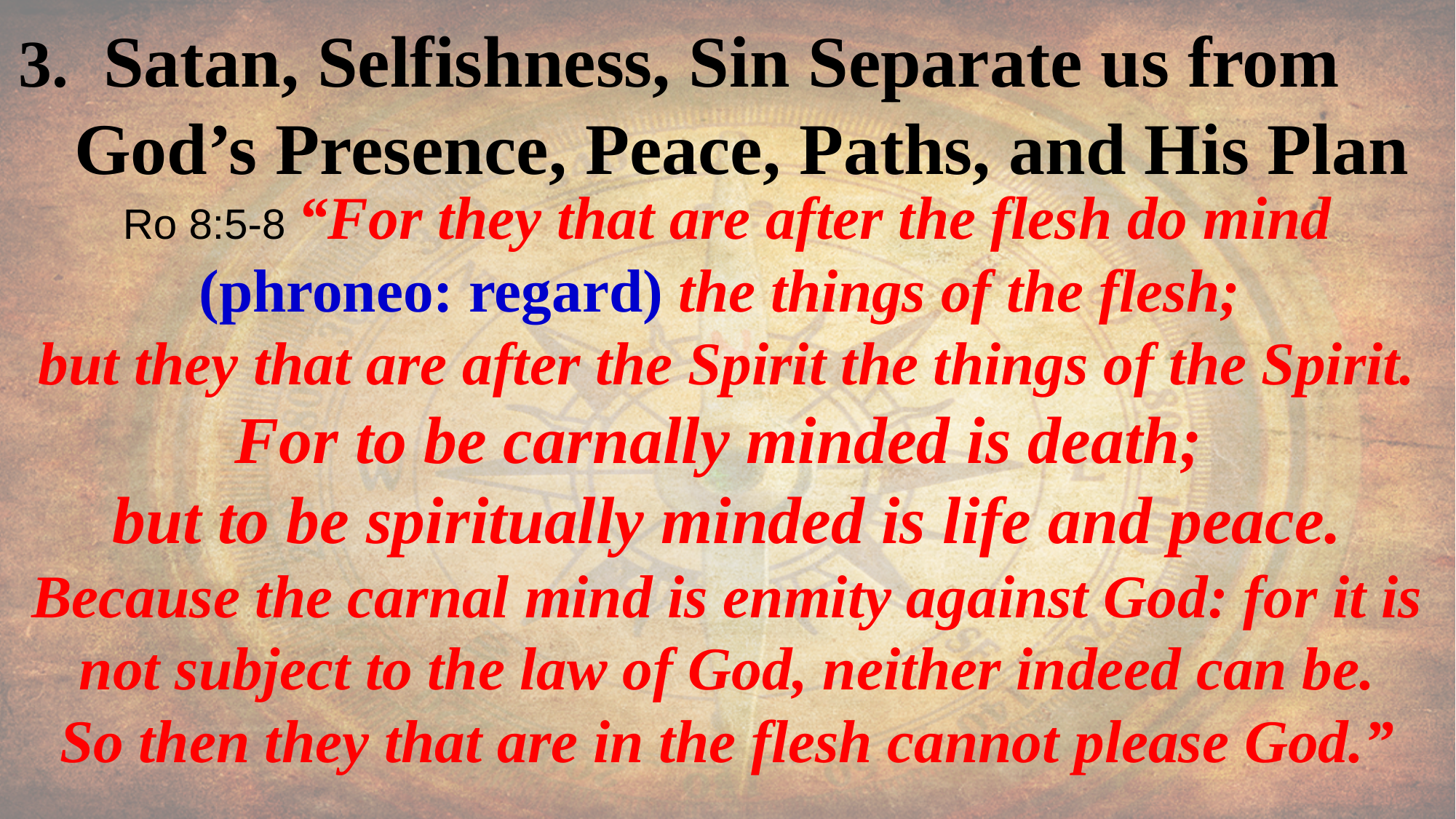

3.  Satan, Selfishness, Sin Separate us from
    God’s Presence, Peace, Paths, and His Plan

Ro 8:5-8 “For they that are after the flesh do mind (phroneo: regard) the things of the flesh;
but they that are after the Spirit the things of the Spirit.
For to be carnally minded is death;
but to be spiritually minded is life and peace.
Because the carnal mind is enmity against God: for it is not subject to the law of God, neither indeed can be.
So then they that are in the flesh cannot please God.”